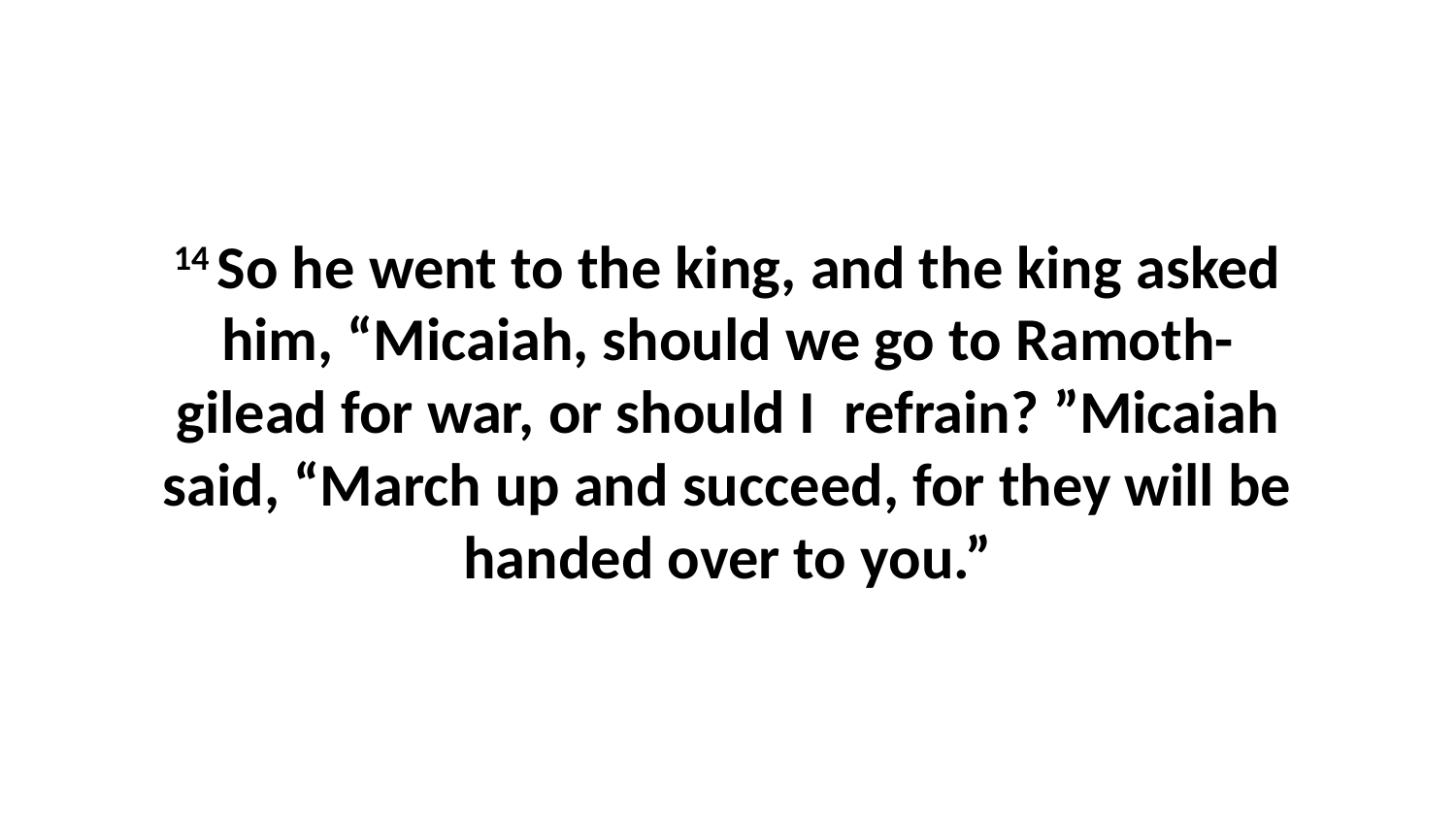

14 So he went to the king, and the king asked him, “Micaiah, should we go to Ramoth-gilead for war, or should I  refrain? ”Micaiah said, “March up and succeed, for they will be handed over to you.”